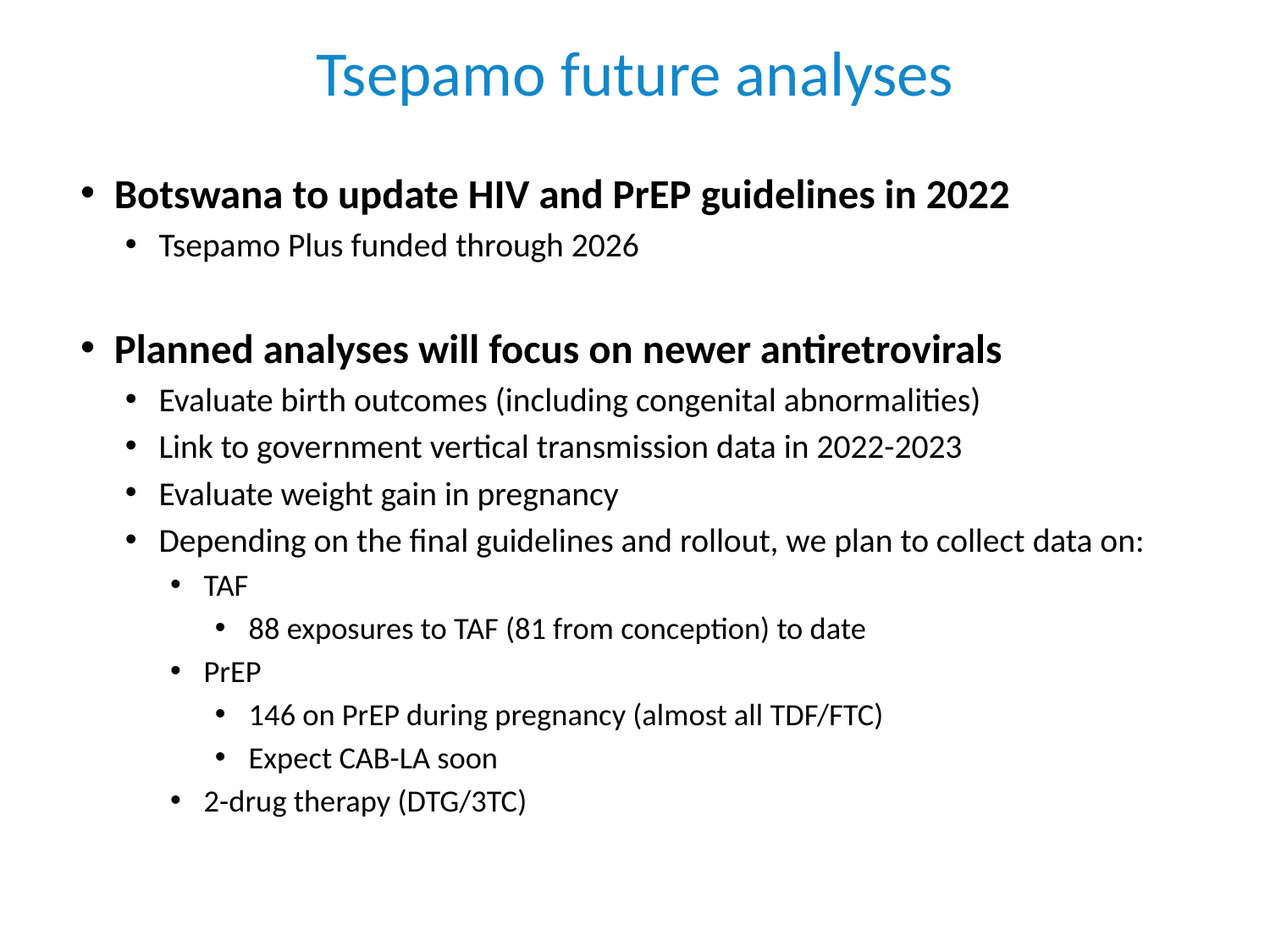

# Tsepamo future analyses
Botswana to update HIV and PrEP guidelines in 2022
Tsepamo Plus funded through 2026

Planned analyses will focus on newer antiretrovirals
Evaluate birth outcomes (including congenital abnormalities)
Link to government vertical transmission data in 2022-2023
Evaluate weight gain in pregnancy
Depending on the final guidelines and rollout, we plan to collect data on:
TAF
88 exposures to TAF (81 from conception) to date
PrEP
146 on PrEP during pregnancy (almost all TDF/FTC)
Expect CAB-LA soon
2-drug therapy (DTG/3TC)